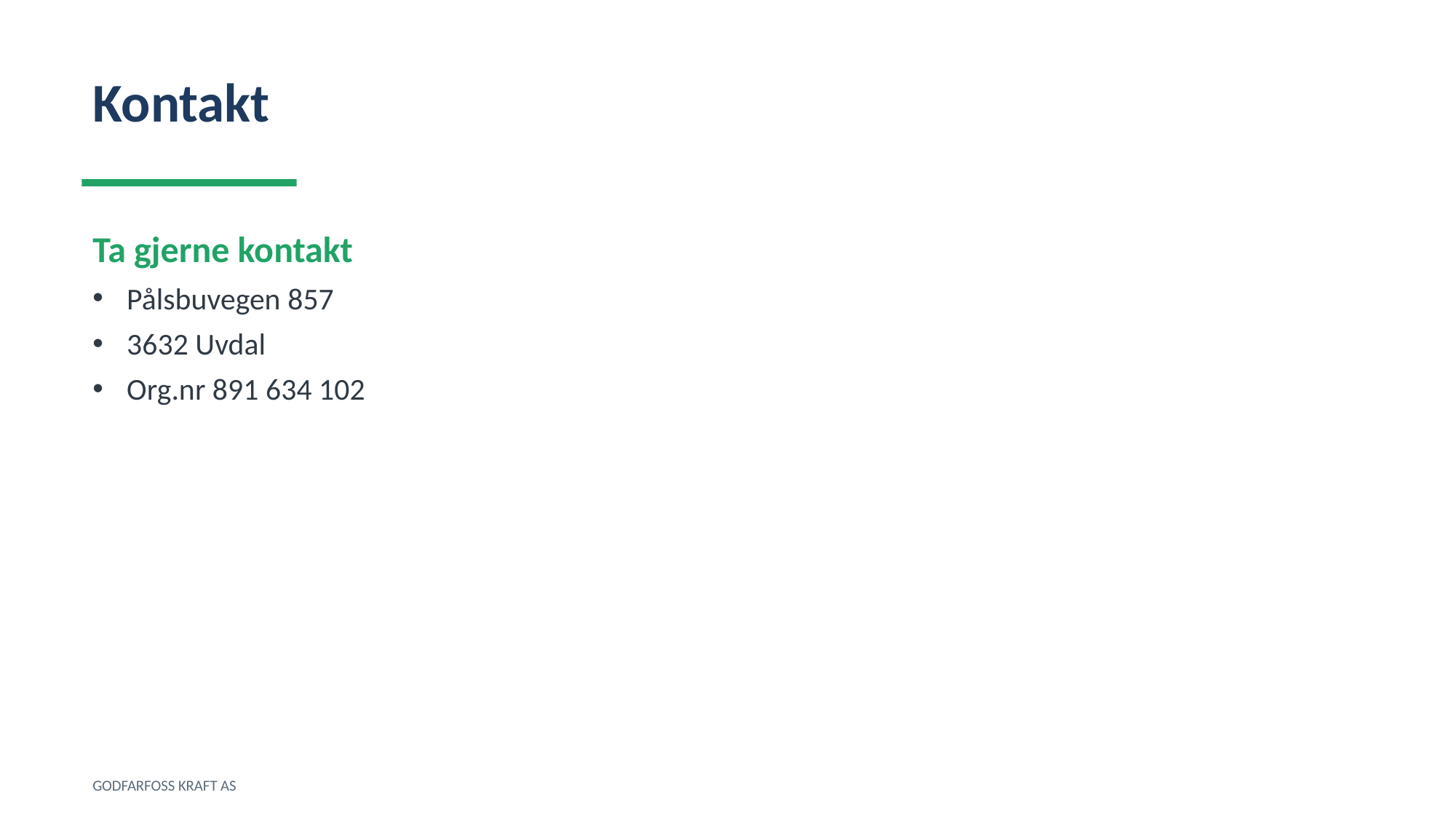

Kontakt

Ta gjerne kontakt
Pålsbuvegen 857
3632 Uvdal
Org.nr 891 634 102
GODFARFOSS KRAFT AS